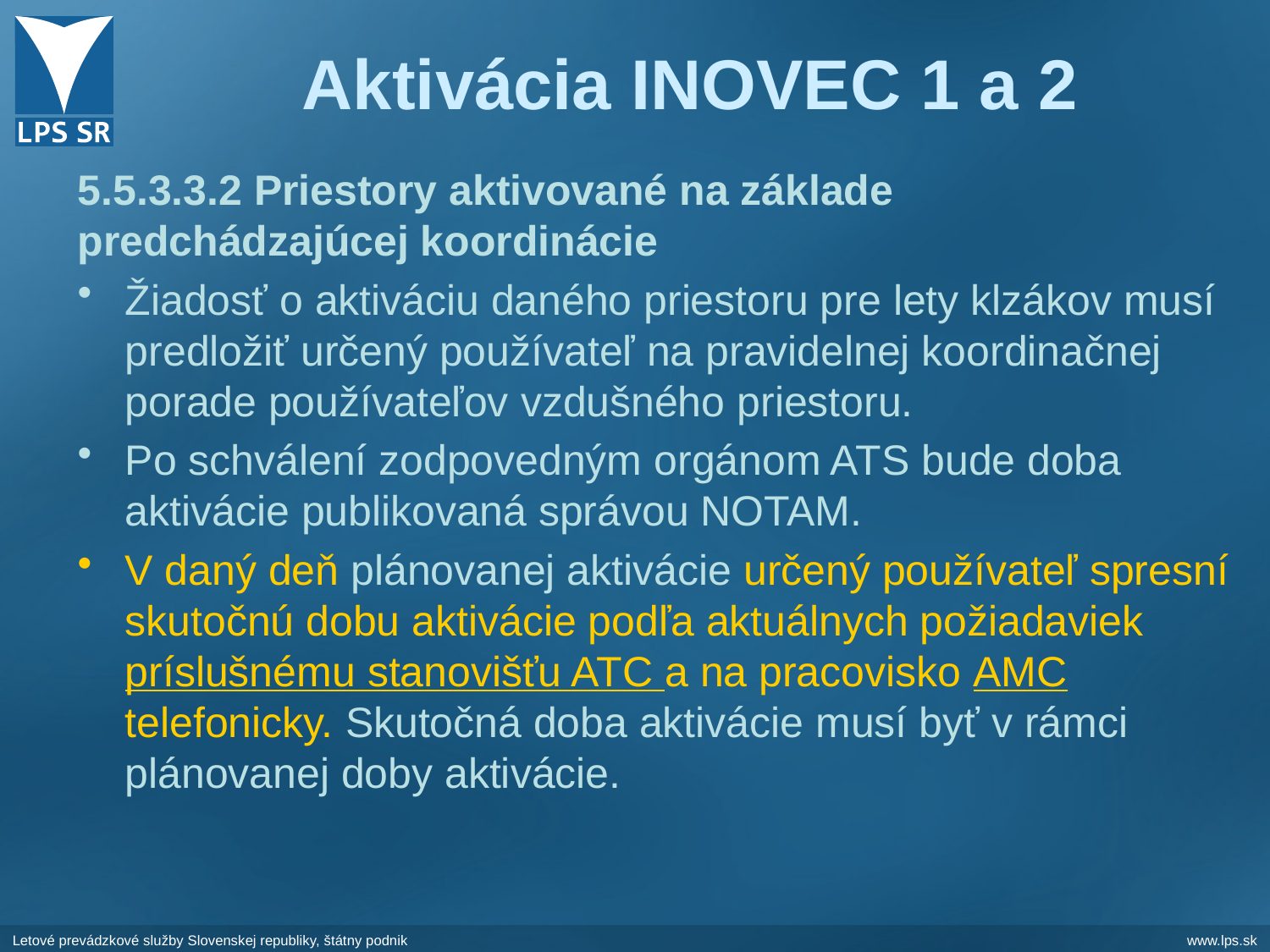

# Aktivácia INOVEC 1 a 2
5.5.3.3.2 Priestory aktivované na základe predchádzajúcej koordinácie
Žiadosť o aktiváciu daného priestoru pre lety klzákov musí predložiť určený používateľ na pravidelnej koordinačnej porade používateľov vzdušného priestoru.
Po schválení zodpovedným orgánom ATS bude doba aktivácie publikovaná správou NOTAM.
V daný deň plánovanej aktivácie určený používateľ spresní skutočnú dobu aktivácie podľa aktuálnych požiadaviek príslušnému stanovišťu ATC a na pracovisko AMC telefonicky. Skutočná doba aktivácie musí byť v rámci plánovanej doby aktivácie.